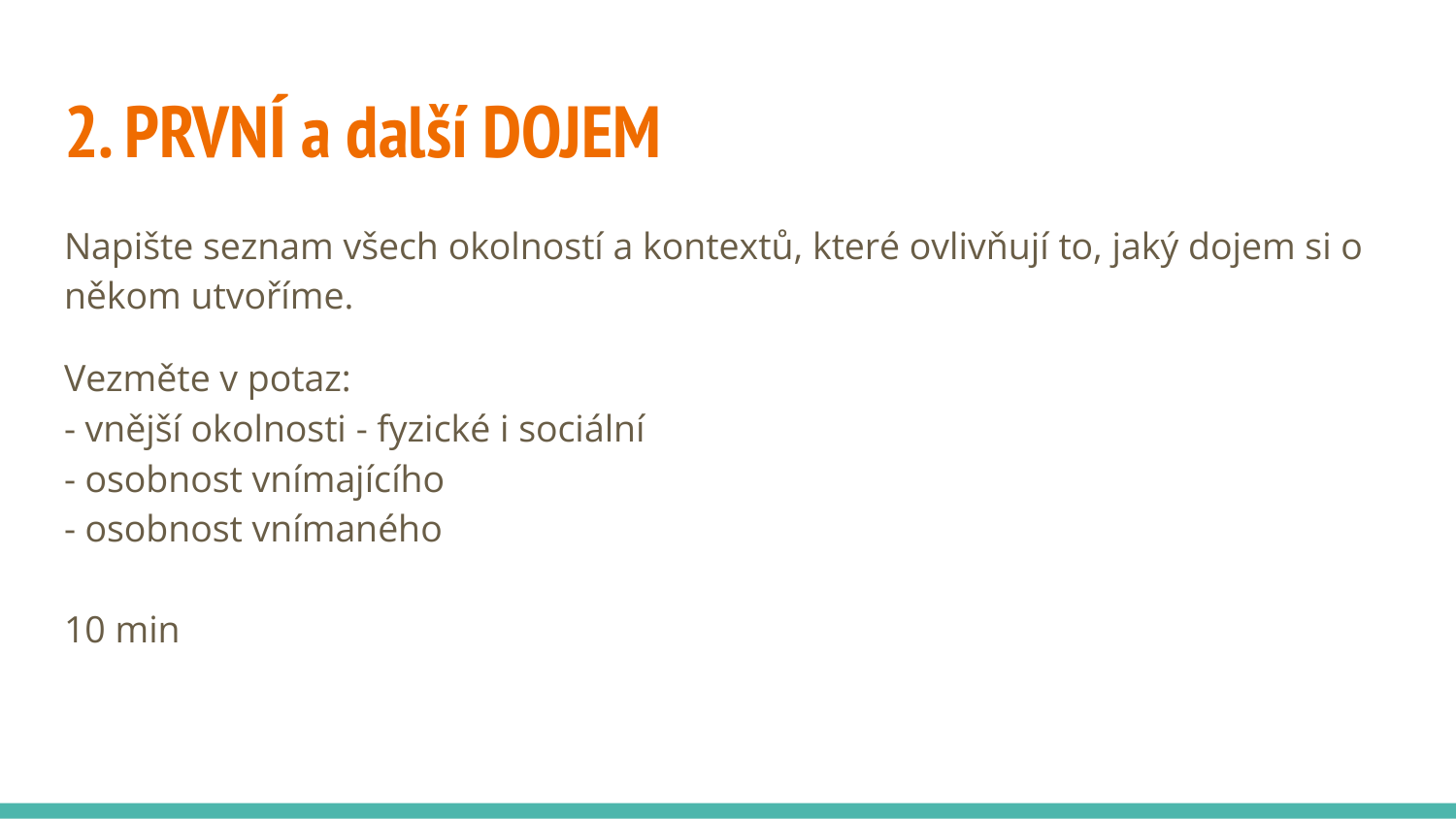

# 2. PRVNÍ a další DOJEM
Napište seznam všech okolností a kontextů, které ovlivňují to, jaký dojem si o někom utvoříme.
Vezměte v potaz:
- vnější okolnosti - fyzické i sociální
- osobnost vnímajícího
- osobnost vnímaného

10 min